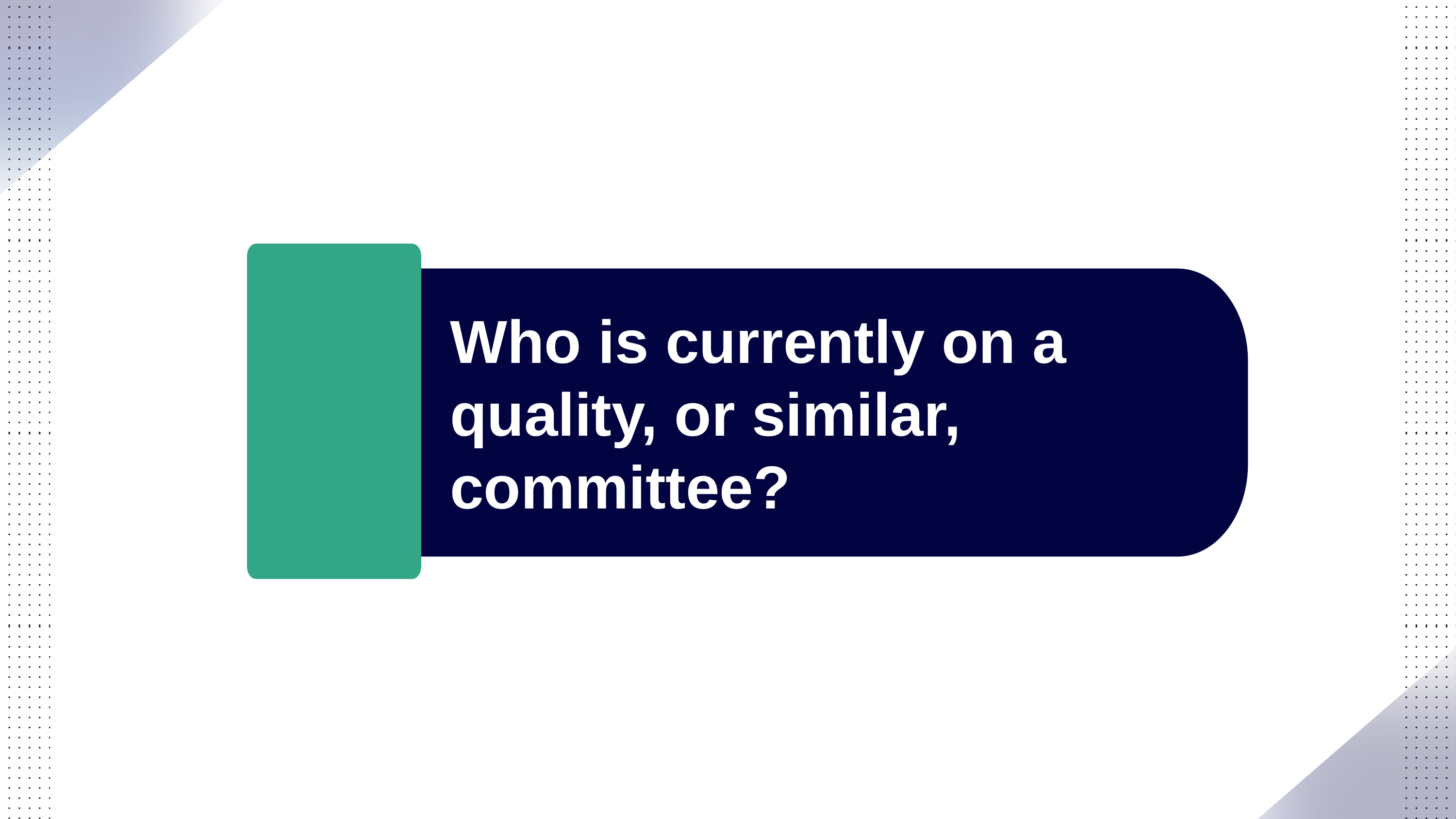

Who is currently on a quality, or similar, committee?